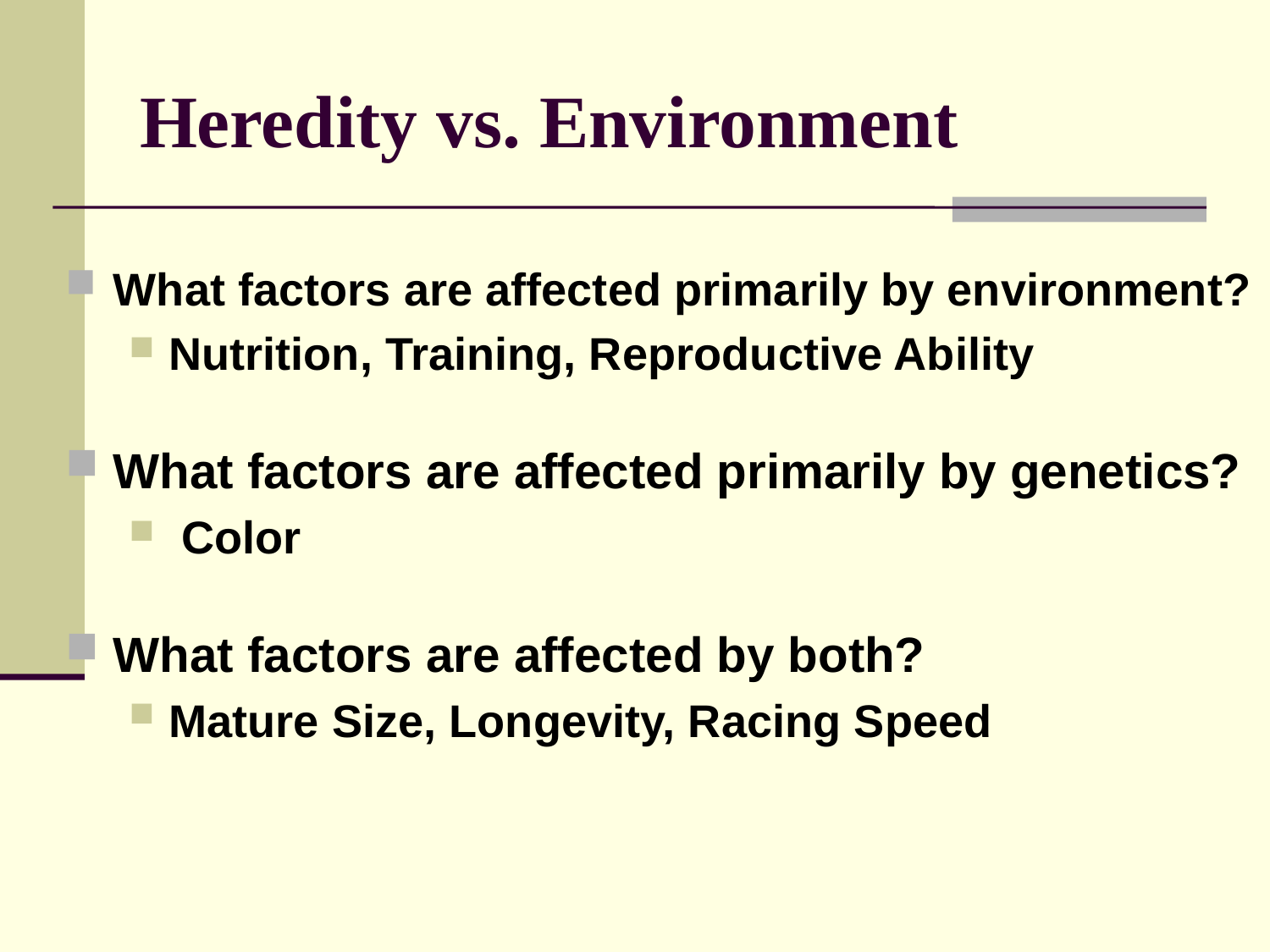

# Heredity vs. Environment
What factors are affected primarily by environment?
Nutrition, Training, Reproductive Ability

What factors are affected primarily by genetics?
 Color

What factors are affected by both?
Mature Size, Longevity, Racing Speed